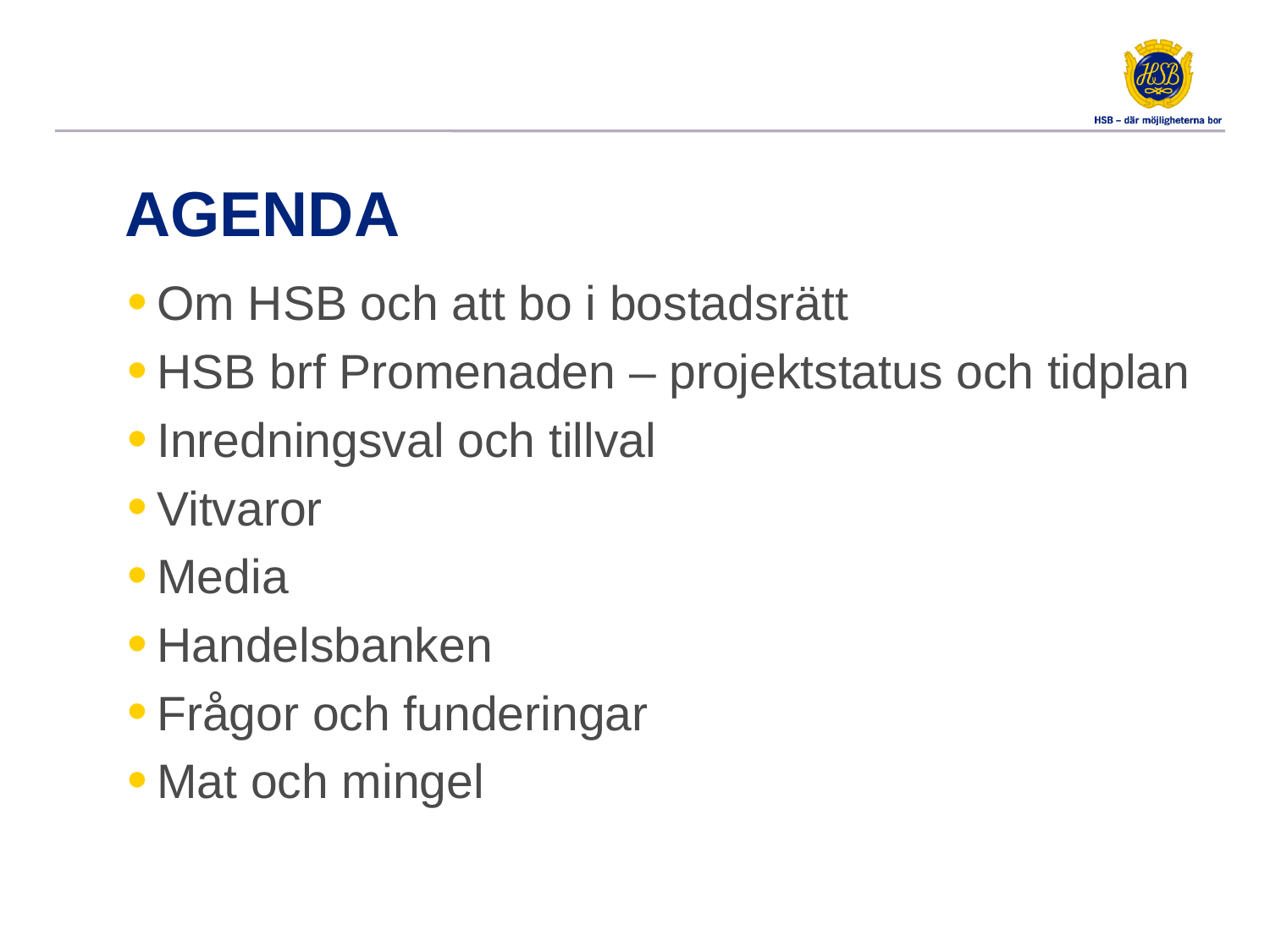

# Agenda
Om HSB och att bo i bostadsrätt
HSB brf Promenaden – projektstatus och tidplan
Inredningsval och tillval
Vitvaror
Media
Handelsbanken
Frågor och funderingar
Mat och mingel